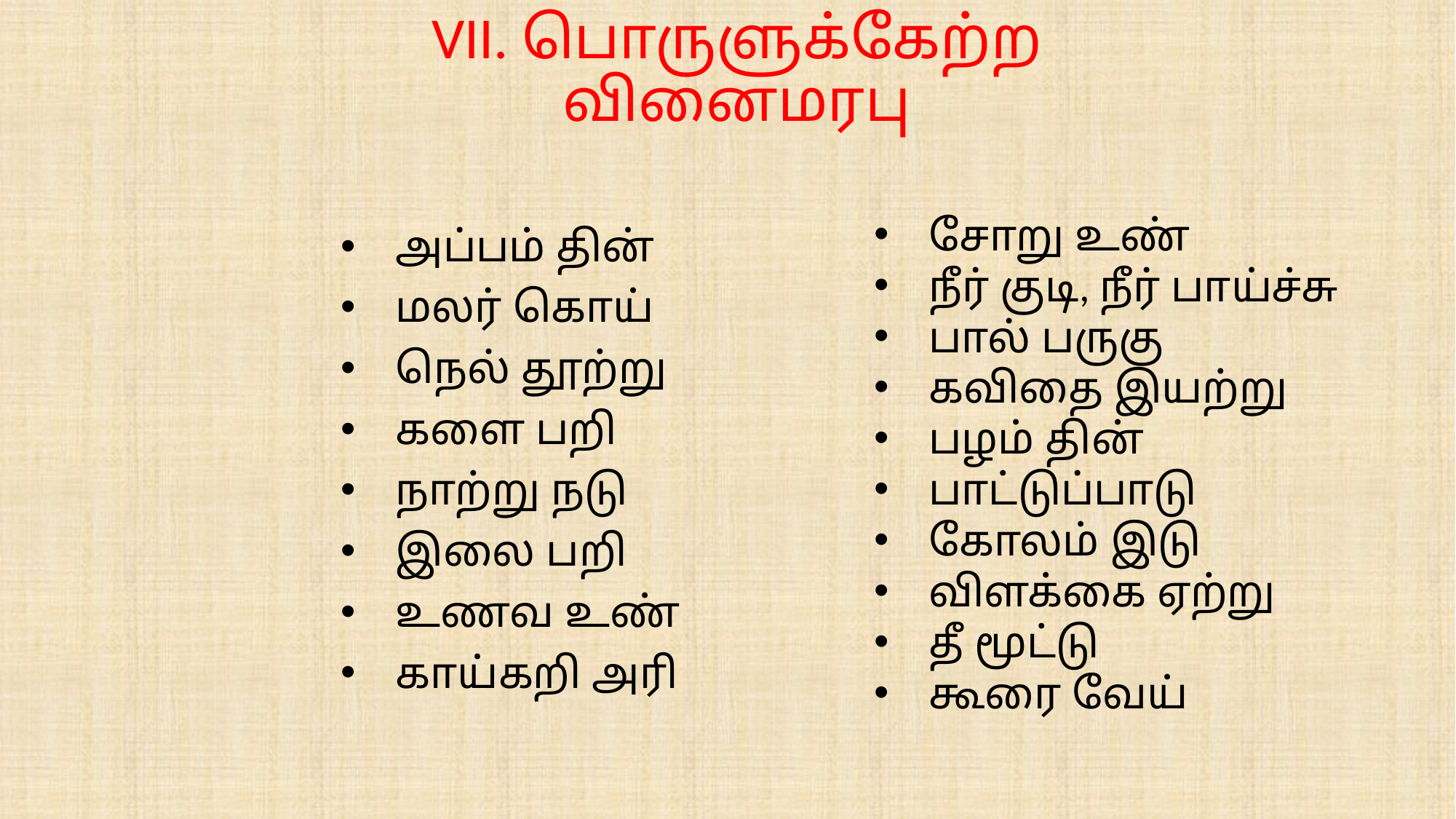

# VII. பொருளுக்கேற்ற வினைமரபு

அப்பம் தின்
மலர் கொய்
நெல் தூற்று
களை பறி
நாற்று நடு
இலை பறி
உணவ உண்
காய்கறி அரி
சோறு உண்
நீர் குடி, நீர் பாய்ச்சு
பால் பருகு
கவிதை இயற்று
பழம் தின்
பாட்டுப்பாடு
கோலம் இடு
விளக்கை ஏற்று
தீ மூட்டு
கூரை வேய்